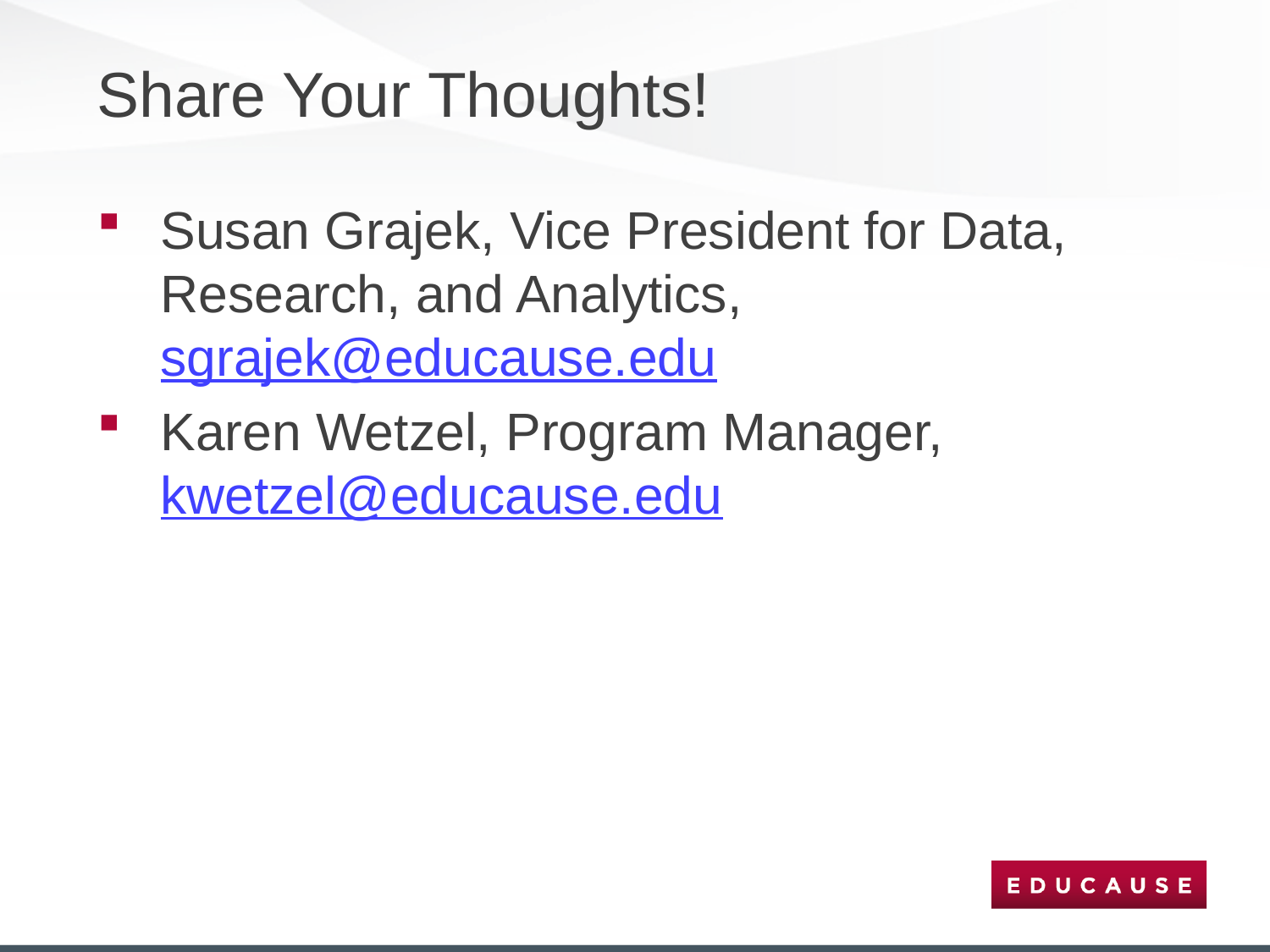

# Share Your Thoughts!
Susan Grajek, Vice President for Data, Research, and Analytics, sgrajek@educause.edu
Karen Wetzel, Program Manager, kwetzel@educause.edu